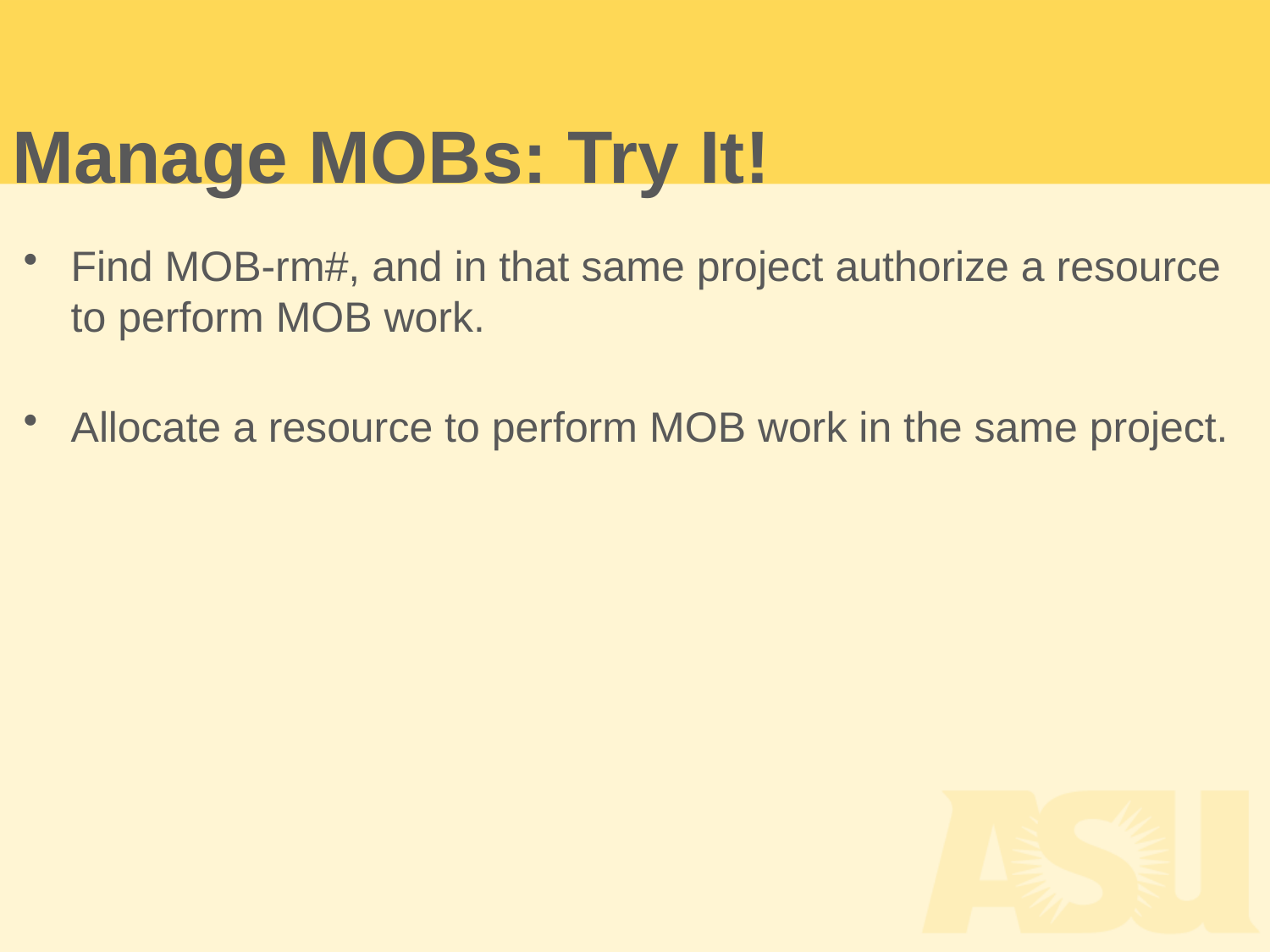

Manage MOBs: Try It!
Find MOB-rm#, and in that same project authorize a resource to perform MOB work.
Allocate a resource to perform MOB work in the same project.